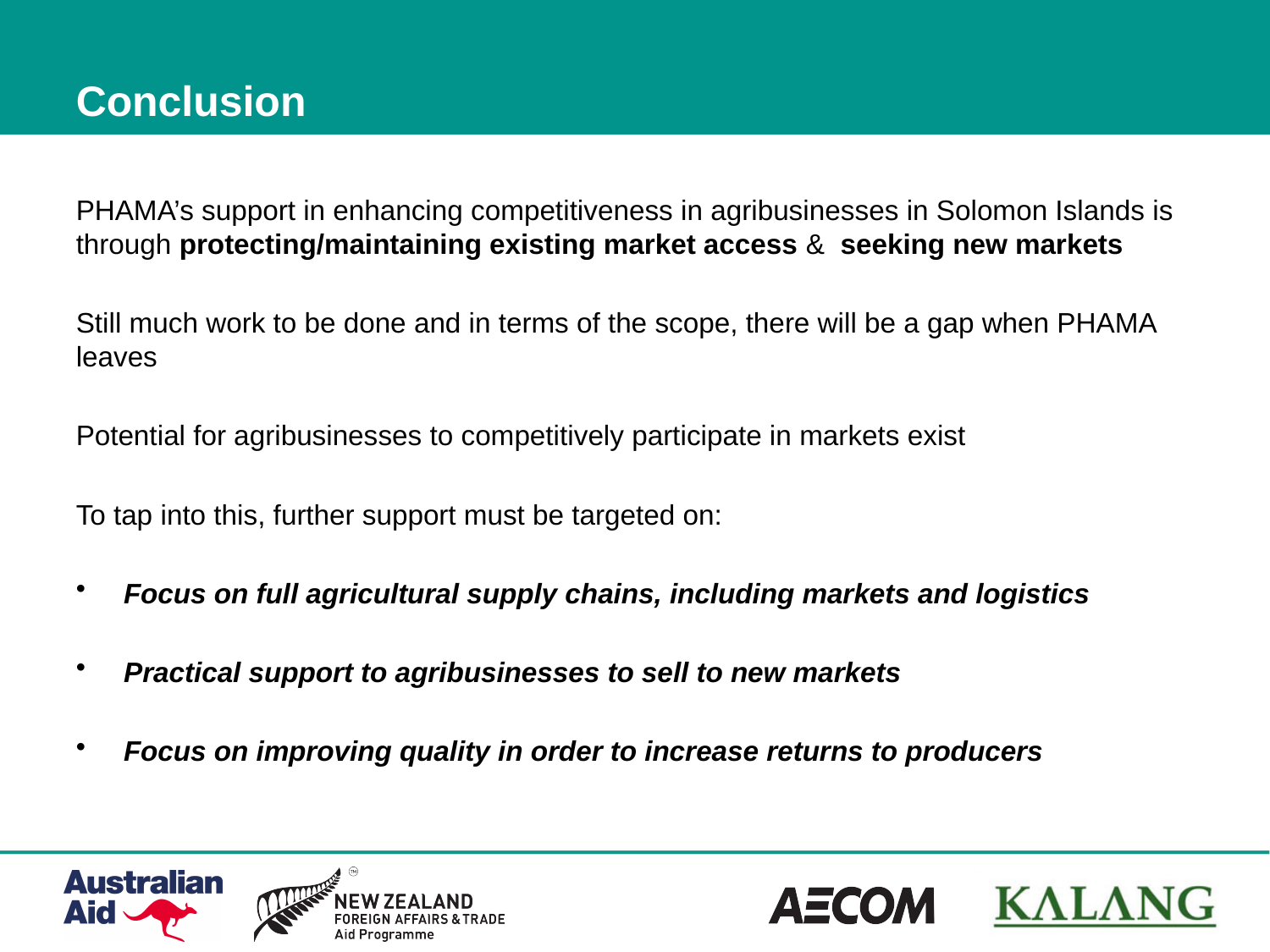

# Conclusion
PHAMA’s support in enhancing competitiveness in agribusinesses in Solomon Islands is through protecting/maintaining existing market access &  seeking new markets

Still much work to be done and in terms of the scope, there will be a gap when PHAMA leaves

Potential for agribusinesses to competitively participate in markets exist

To tap into this, further support must be targeted on:

Focus on full agricultural supply chains, including markets and logistics

Practical support to agribusinesses to sell to new markets

Focus on improving quality in order to increase returns to producers